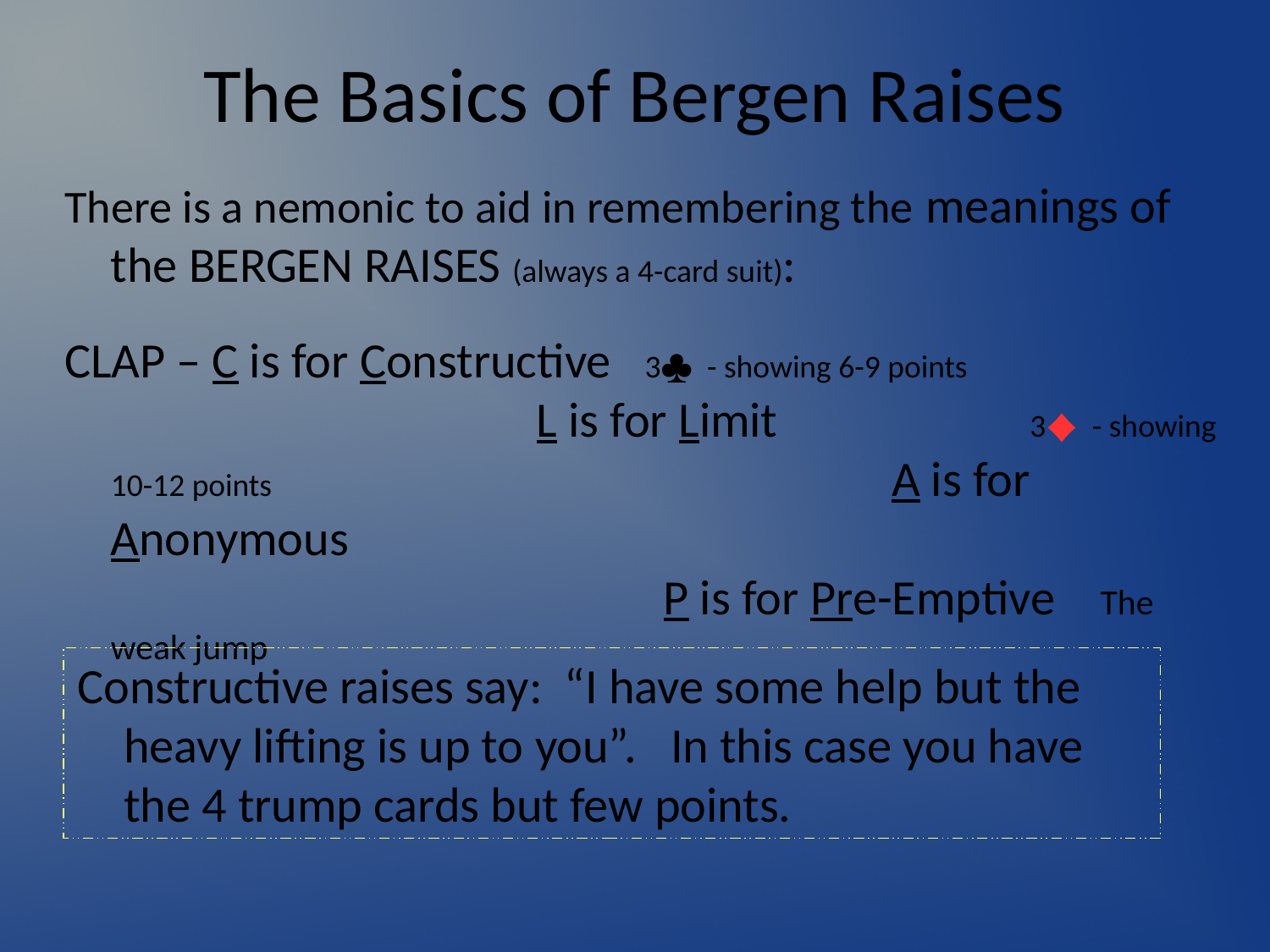

# The Basics of Bergen Raises
There is a nemonic to aid in remembering the meanings of the BERGEN RAISES (always a 4-card suit):
CLAP – C is for Constructive   3♣  - showing 6-9 points					    L is for Limit	              3♦  - showing 10-12 points		 		             A is for Anonymous   								    		    P is for Pre-Emptive    The weak jump

Constructive raises say:  “I have some help but the heavy lifting is up to you”.   In this case you have the 4 trump cards but few points.